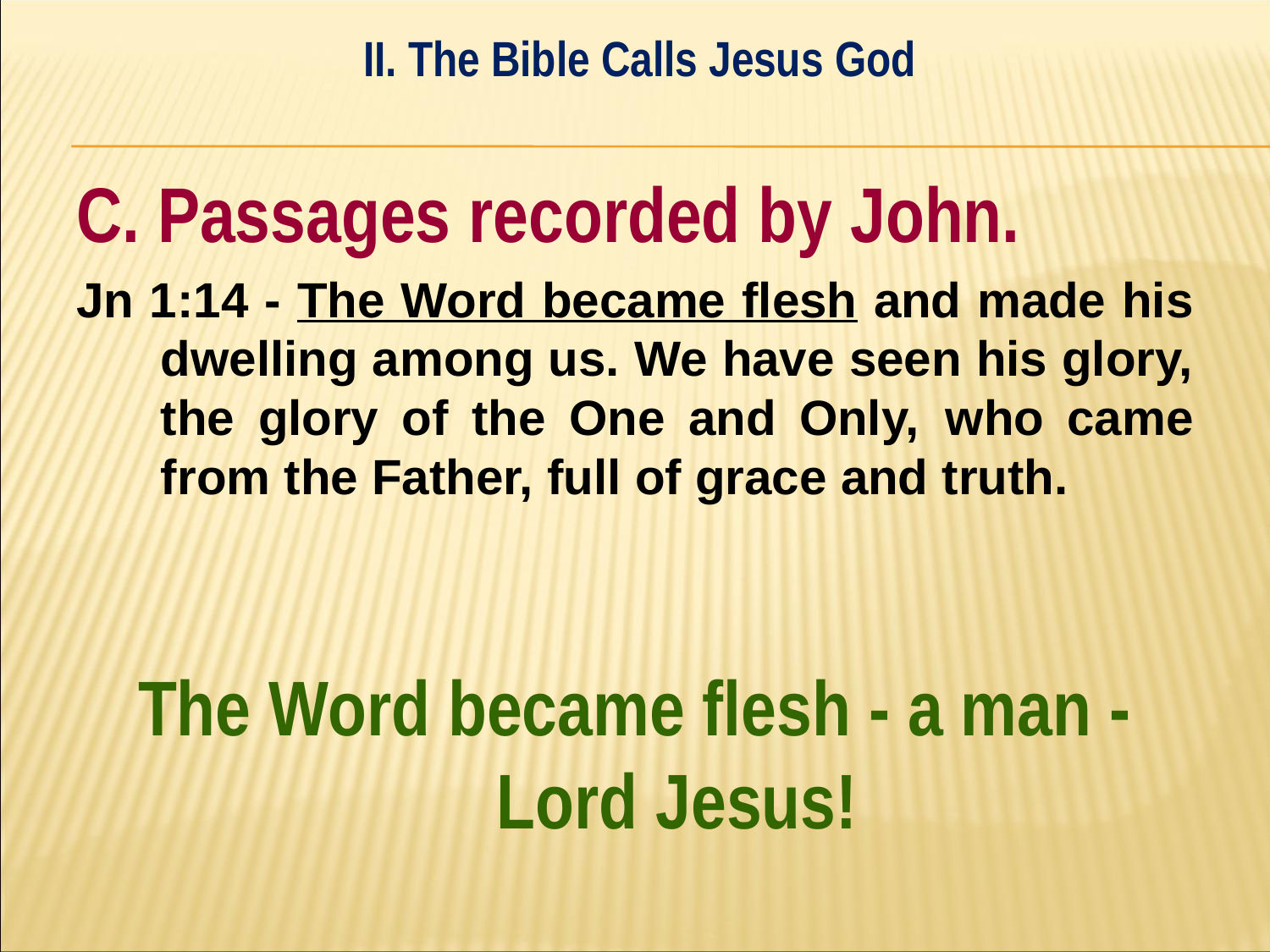

II. The Bible Calls Jesus God
#
C. Passages recorded by John.
Jn 1:14 - The Word became flesh and made his dwelling among us. We have seen his glory, the glory of the One and Only, ﻿ who came from the Father, full of grace and truth.

The Word became flesh - a man - Lord Jesus!